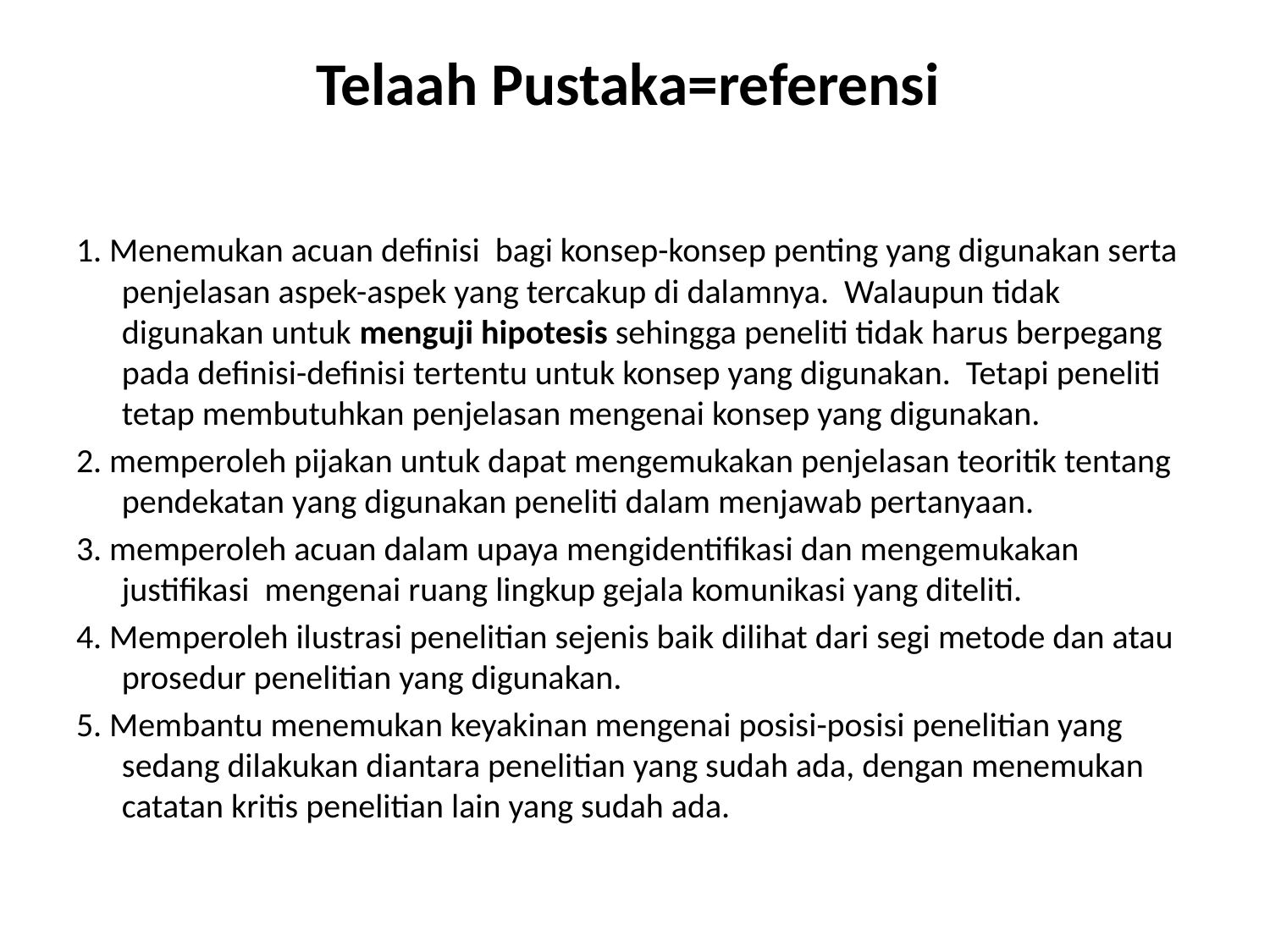

# Telaah Pustaka=referensi
1. Menemukan acuan definisi  bagi konsep-konsep penting yang digunakan serta penjelasan aspek-aspek yang tercakup di dalamnya.  Walaupun tidak digunakan untuk menguji hipotesis sehingga peneliti tidak harus berpegang pada definisi-definisi tertentu untuk konsep yang digunakan.  Tetapi peneliti tetap membutuhkan penjelasan mengenai konsep yang digunakan.
2. memperoleh pijakan untuk dapat mengemukakan penjelasan teoritik tentang pendekatan yang digunakan peneliti dalam menjawab pertanyaan.
3. memperoleh acuan dalam upaya mengidentifikasi dan mengemukakan justifikasi  mengenai ruang lingkup gejala komunikasi yang diteliti.
4. Memperoleh ilustrasi penelitian sejenis baik dilihat dari segi metode dan atau prosedur penelitian yang digunakan.
5. Membantu menemukan keyakinan mengenai posisi-posisi penelitian yang sedang dilakukan diantara penelitian yang sudah ada, dengan menemukan catatan kritis penelitian lain yang sudah ada.